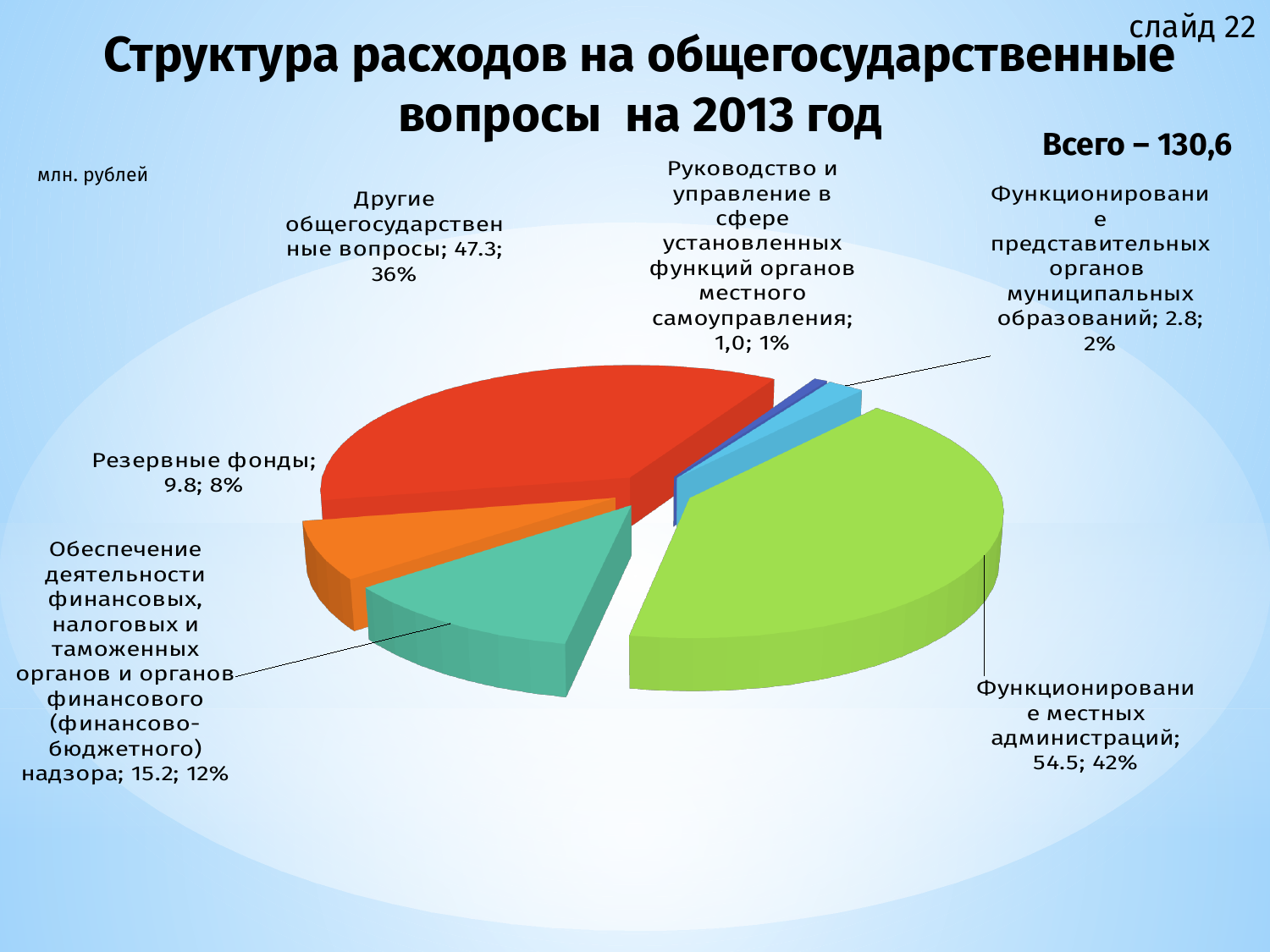

слайд 22
# Структура расходов на общегосударственные вопросы  на 2013 год
Всего – 130,6

[unsupported chart]

млн. рублей